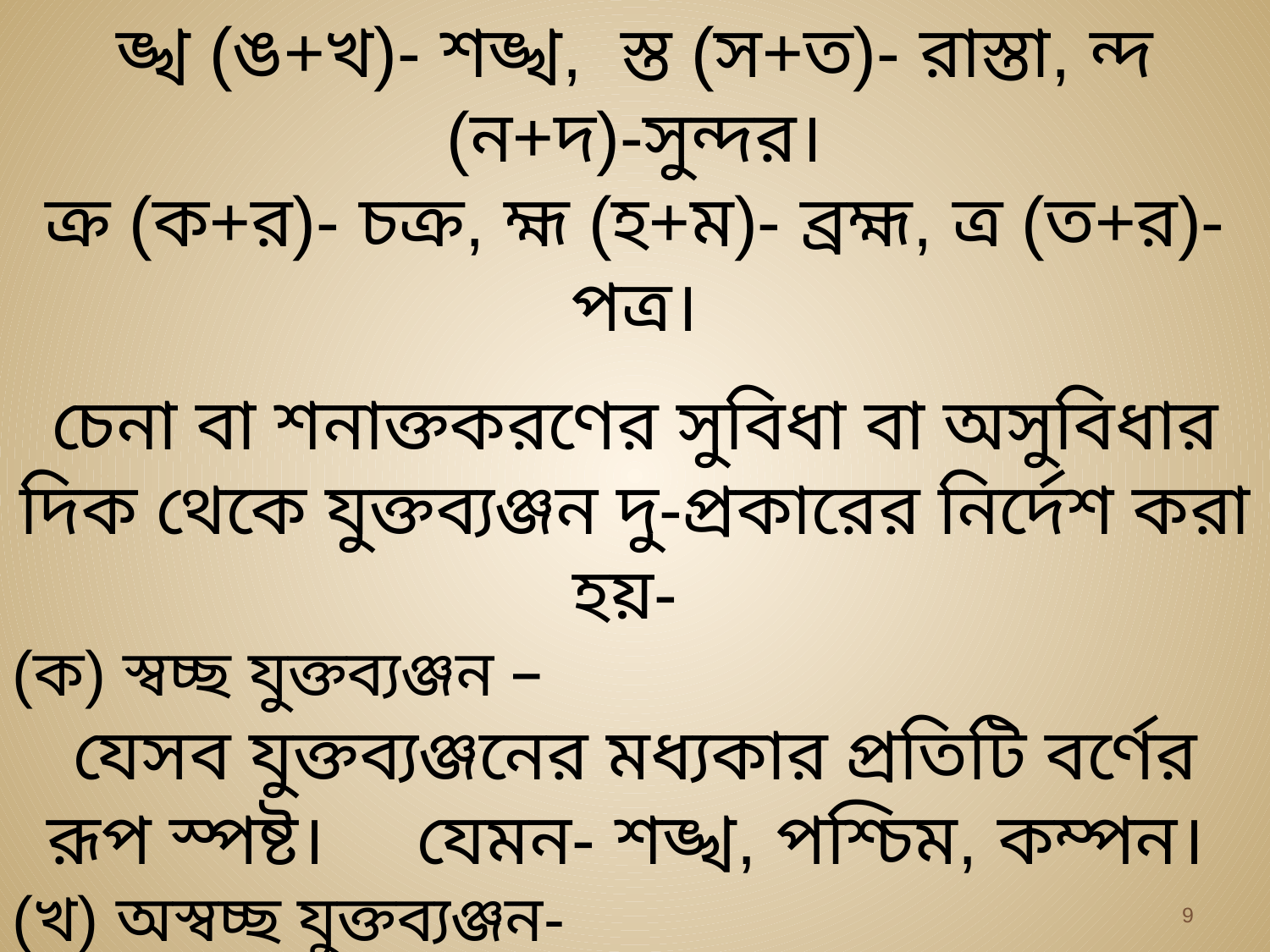

ঙ্খ (ঙ+খ)- শঙ্খ,  স্ত (স+ত)- রাস্তা, ন্দ (ন+দ)-সুন্দর।
ক্র (ক+র)- চক্র, হ্ম (হ+ম)- ব্রহ্ম, ত্র (ত+র)- পত্র।

চেনা বা শনাক্তকরণের সুবিধা বা অসুবিধার দিক থেকে যুক্তব্যঞ্জন দু-প্রকারের নির্দেশ করা হয়-
(ক) স্বচ্ছ যুক্তব্যঞ্জন –
যেসব যুক্তব্যঞ্জনের মধ্যকার প্রতিটি বর্ণের রূপ স্পষ্ট।     যেমন- শঙ্খ, পশ্চিম, কম্পন।
(খ) অস্বচ্ছ যুক্তব্যঞ্জন-
যেসব যুক্তব্যঞ্জনের মধ্যকার সব কটি বা কোনো কোনো বর্ণের রূপ স্পষ্ট নয়। যেমন- লক্ষ, মঞ্চ, নেত্র, শিক্ষা, পঞ্চাশ, উত্থান, চক্র।
9